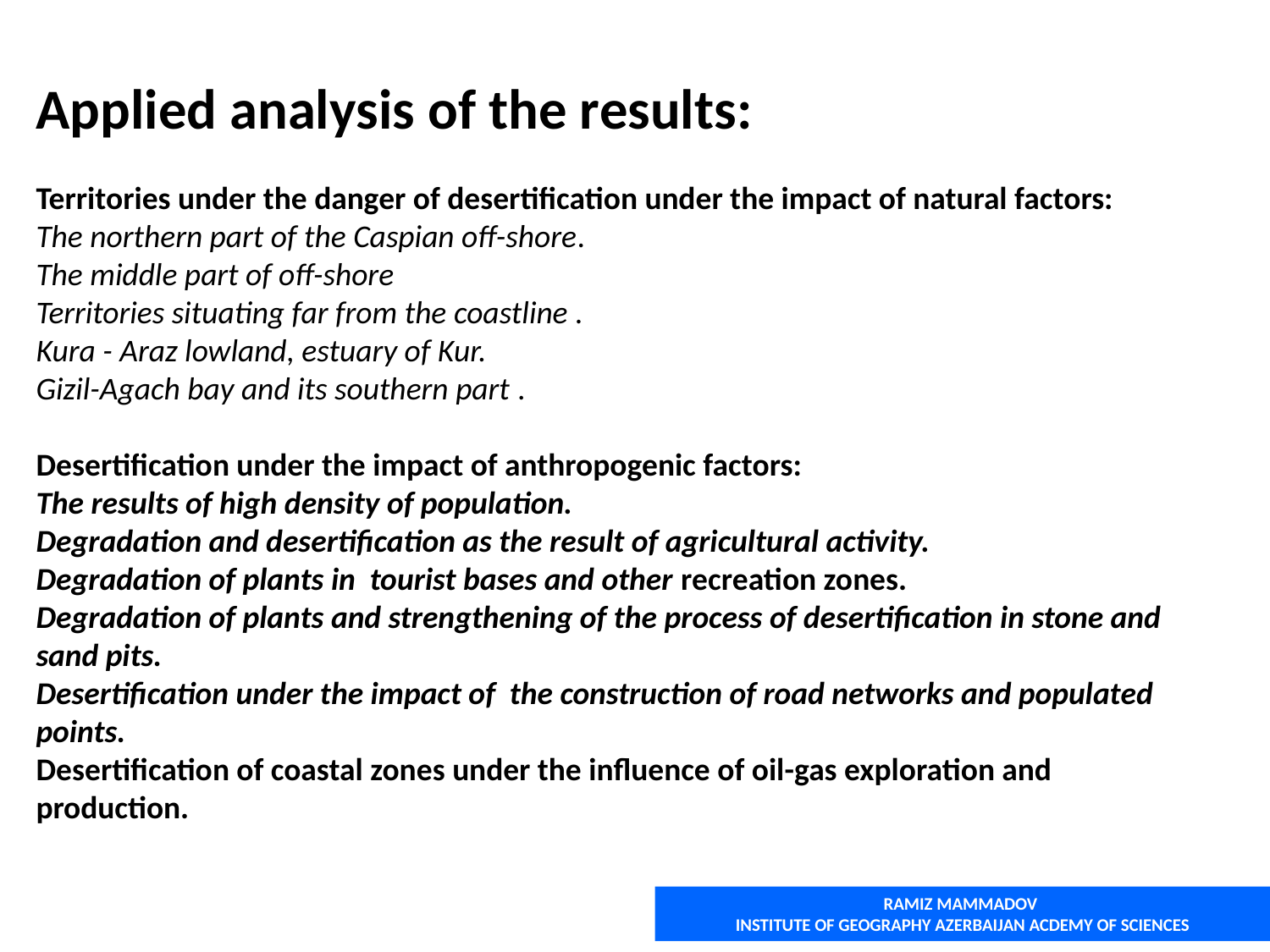

Applied analysis of the results:

Territories under the danger of desertification under the impact of natural factors:
The northern part of the Caspian off-shore.
The middle part of off-shore
Territories situating far from the coastline .
Kura - Araz lowland, estuary of Kur.
Gizil-Agach bay and its southern part .

Desertification under the impact of anthropogenic factors:
The results of high density of population.
Degradation and desertification as the result of agricultural activity.
Degradation of plants in  tourist bases and other recreation zones.
Degradation of plants and strengthening of the process of desertification in stone and sand pits.
Desertification under the impact of  the construction of road networks and populated points.
Desertification of coastal zones under the influence of oil-gas exploration and production.
RAMIZ MAMMADOV
INSTITUTE OF GEOGRAPHY AZERBAIJAN ACDEMY OF SCIENCES